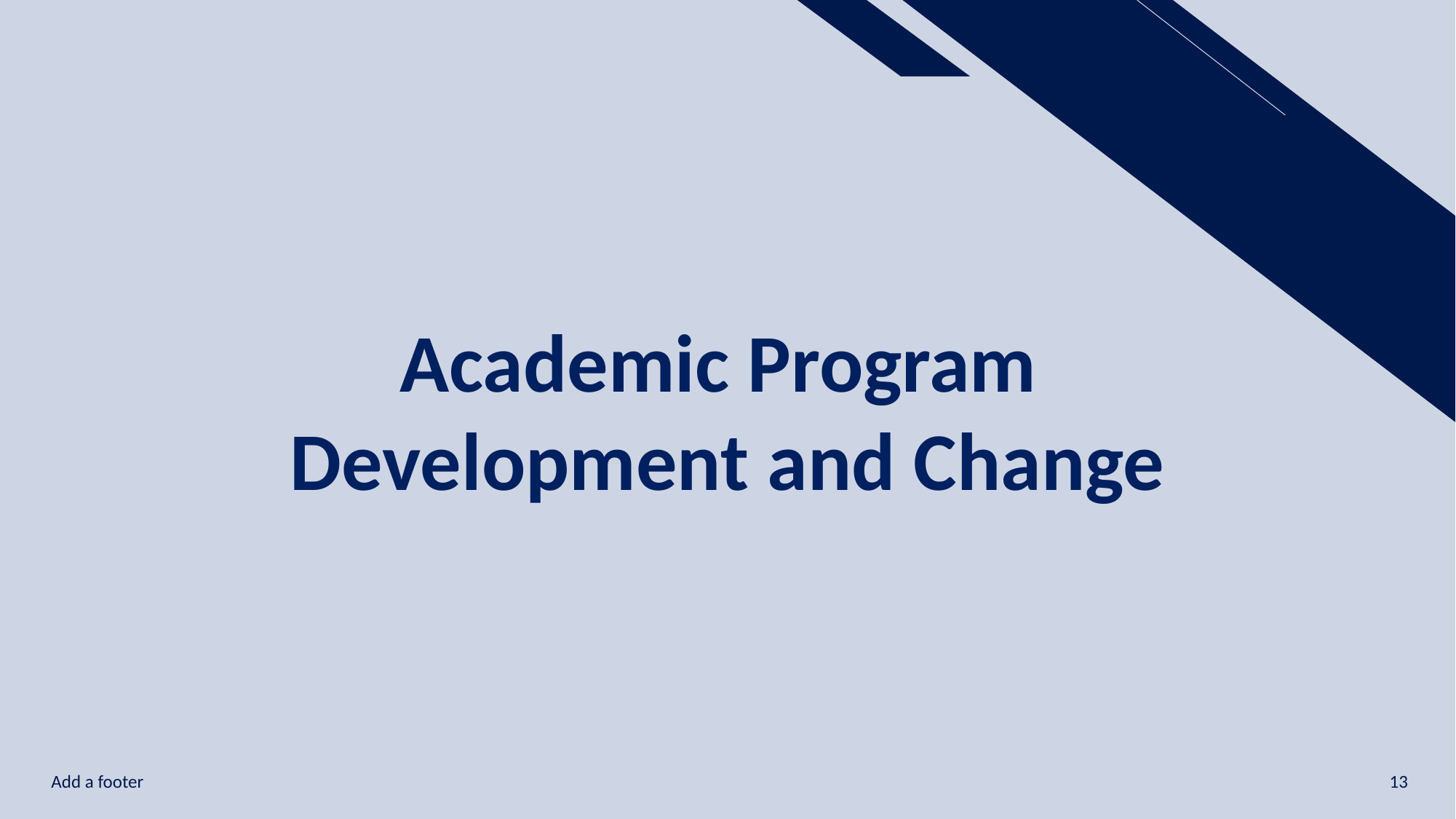

Academic Program
Development and Change
Add a footer
13